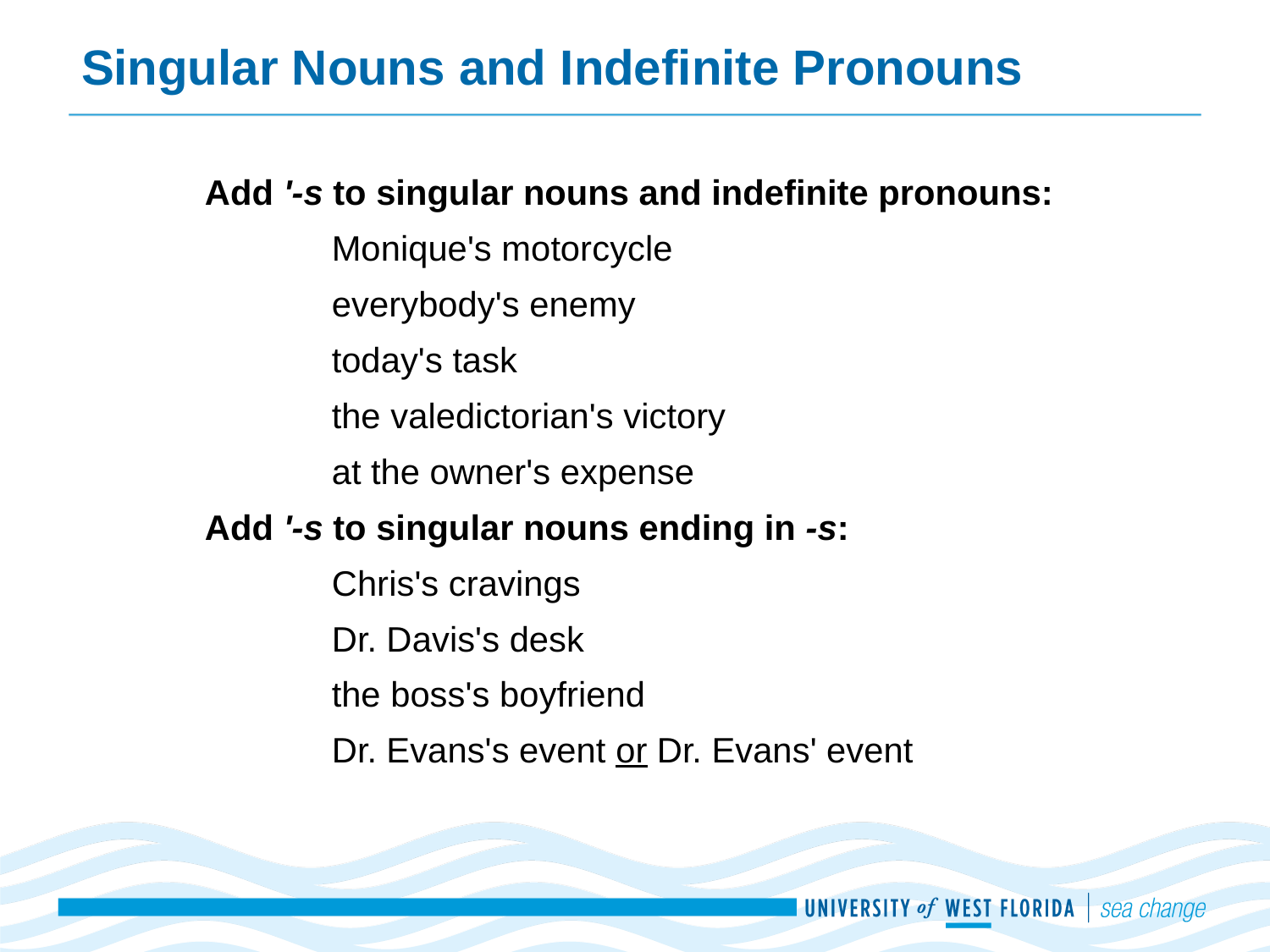

# Singular Nouns and Indefinite Pronouns
Add '-s to singular nouns and indefinite pronouns:
	Monique's motorcycle
	everybody's enemy
	today's task
	the valedictorian's victory
	at the owner's expense
Add '-s to singular nouns ending in -s:
	Chris's cravings
	Dr. Davis's desk
	the boss's boyfriend
	Dr. Evans's event or Dr. Evans' event